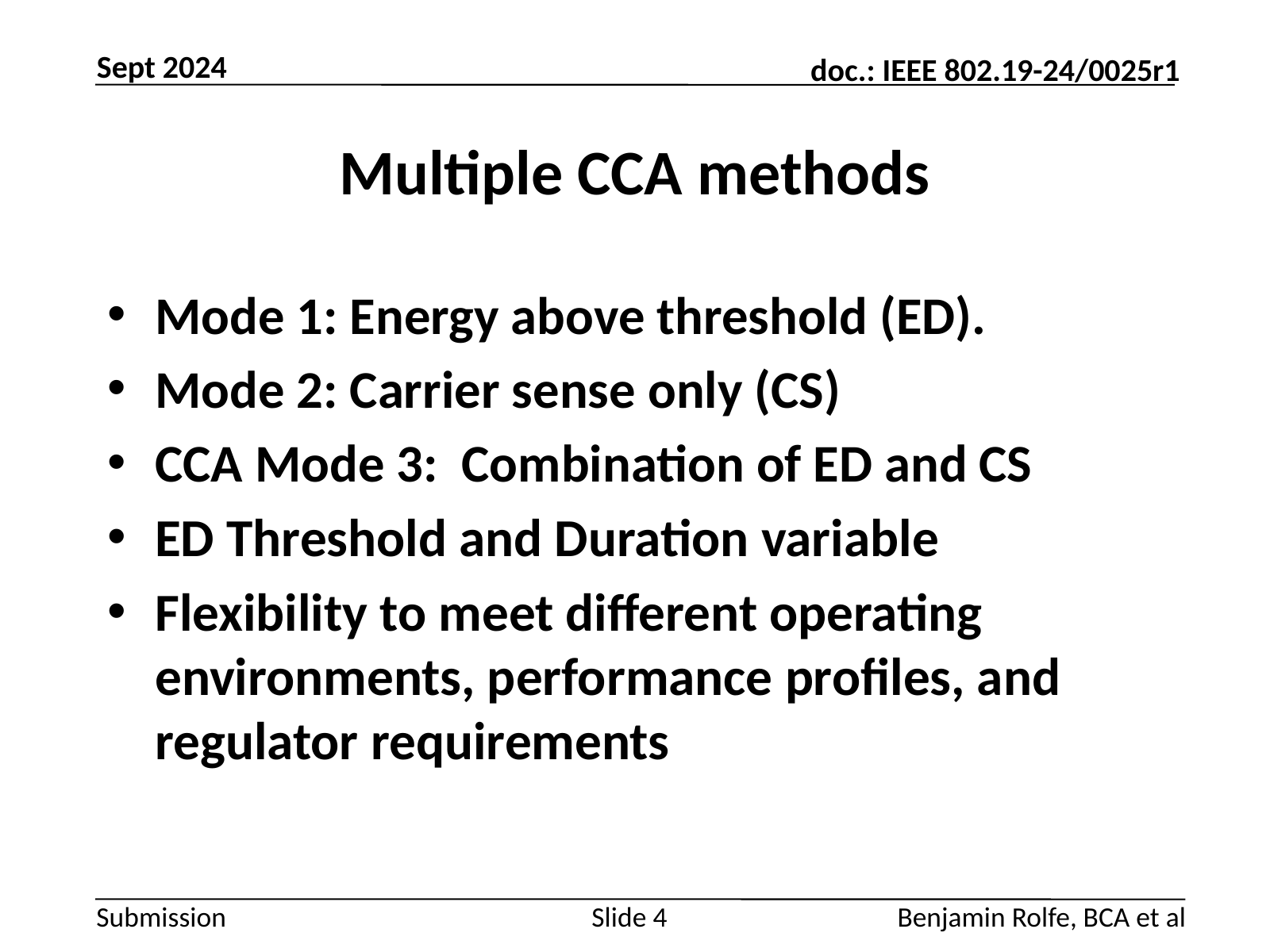

Sept 2024
# Multiple CCA methods
Mode 1: Energy above threshold (ED).
Mode 2: Carrier sense only (CS)
CCA Mode 3:  Combination of ED and CS
ED Threshold and Duration variable
Flexibility to meet different operating environments, performance profiles, and regulator requirements

Slide 4
Benjamin Rolfe, BCA et al